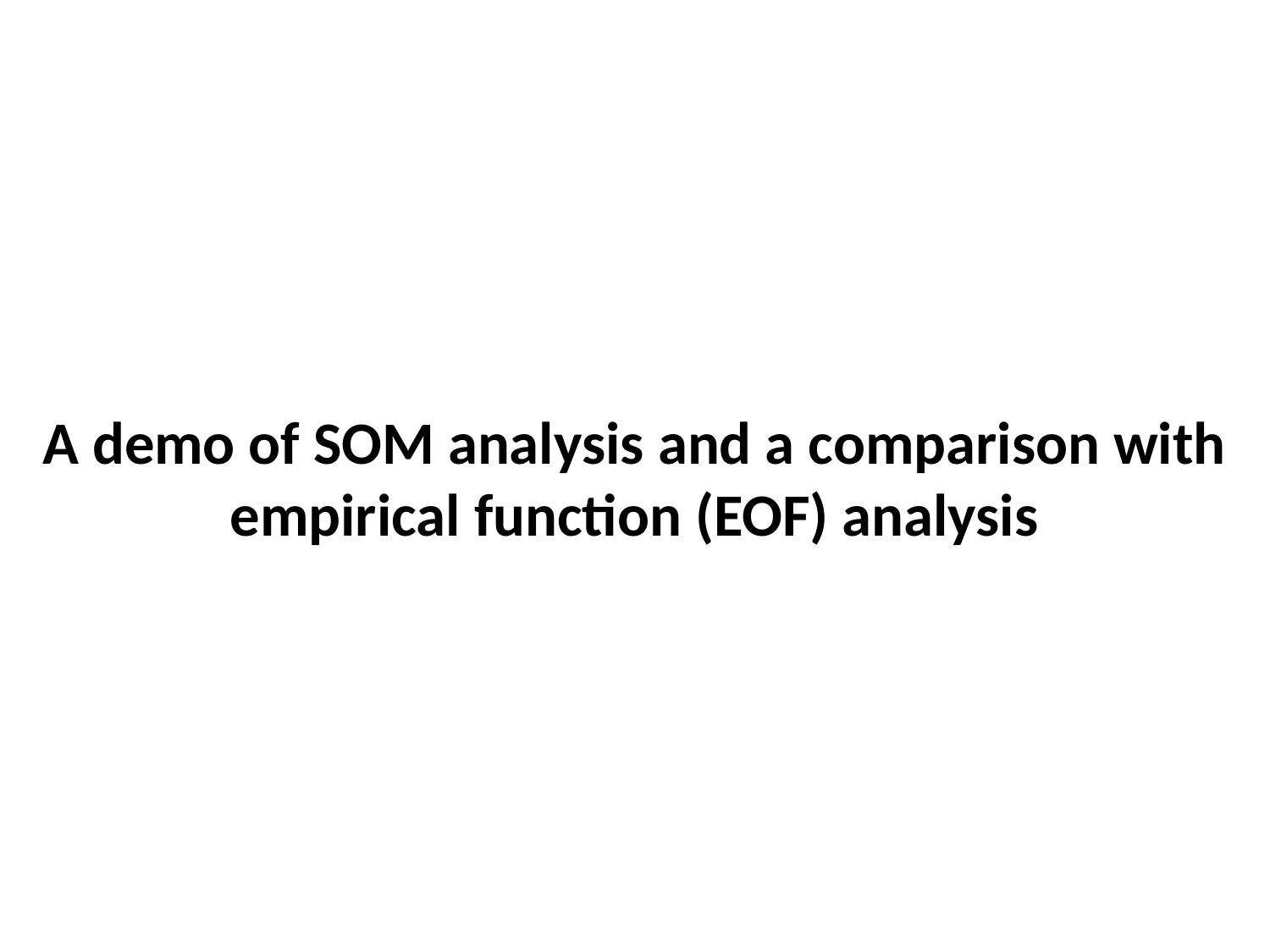

# A demo of SOM analysis and a comparison with empirical function (EOF) analysis